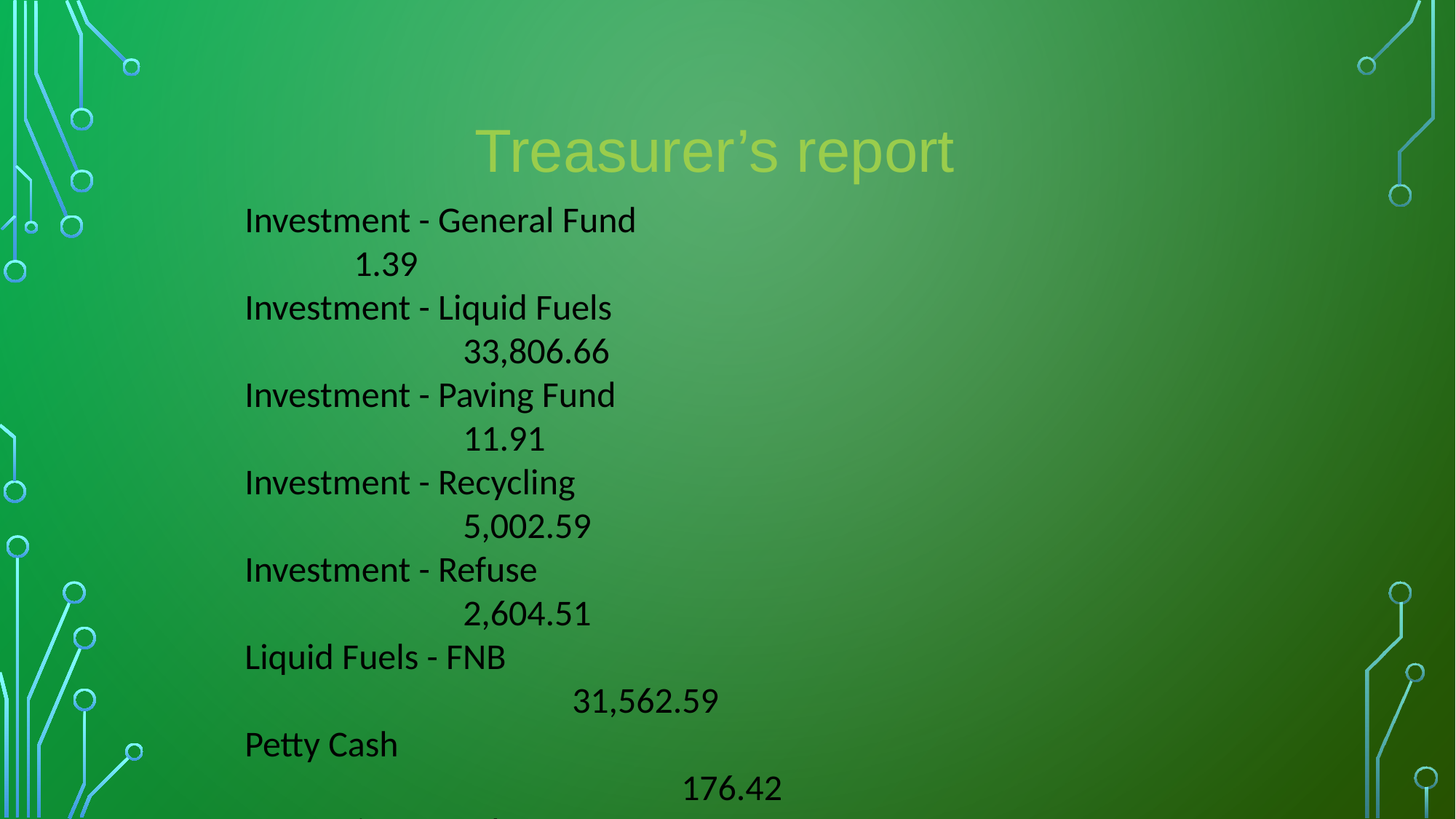

Treasurer’s report
Investment - General Fund 					1.39
Investment - Liquid Fuels 						33,806.66
Investment - Paving Fund 						11.91
Investment - Recycling 						5,002.59
Investment - Refuse 							2,604.51
Liquid Fuels - FNB 								31,562.59
Petty Cash 										176.42
Recreations Fund 								9,338.02
Recycling - Community 						9,109.37
Refuse Checking - FNB 						36,451.00
Total Checking/Savings 			341,696.33